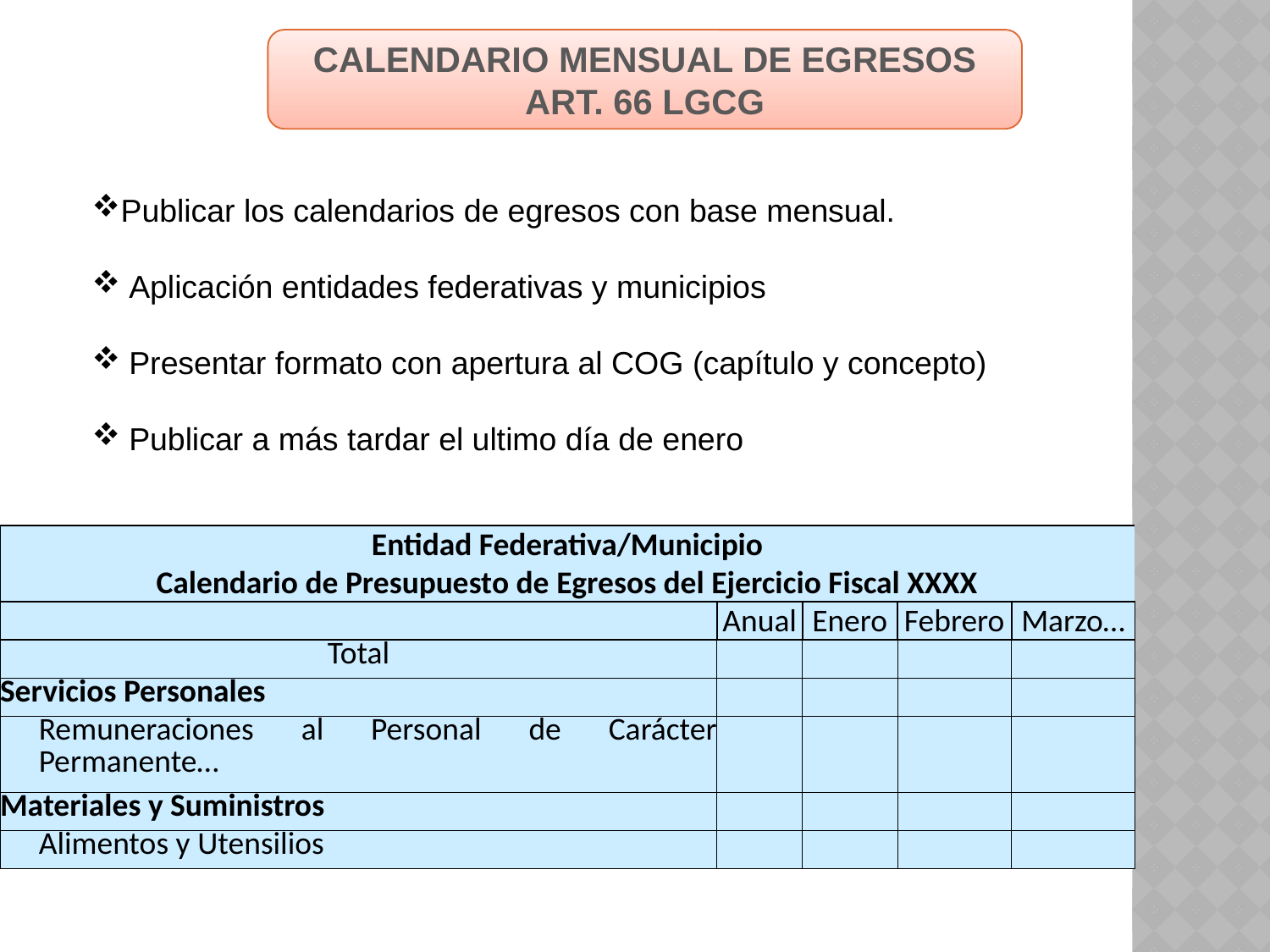

CALENDARIO MENSUAL DE EGRESOS
ART. 66 LGCG
Publicar los calendarios de egresos con base mensual.

Aplicación entidades federativas y municipios

Presentar formato con apertura al COG (capítulo y concepto)

Publicar a más tardar el ultimo día de enero
| Entidad Federativa/Municipio |  |  |  |  |  |
| --- | --- | --- | --- | --- | --- |
| Calendario de Presupuesto de Egresos del Ejercicio Fiscal XXXX |  |  |  |  |  |
|  |  | Anual | Enero | Febrero | Marzo… |
| Total |  |  |  |  |  |
| Servicios Personales |  |  |  |  |  |
|  | Remuneraciones al Personal de Carácter Permanente… |  |  |  |  |
| Materiales y Suministros |  |  |  |  |  |
|  | Alimentos y Utensilios |  |  |  |  |